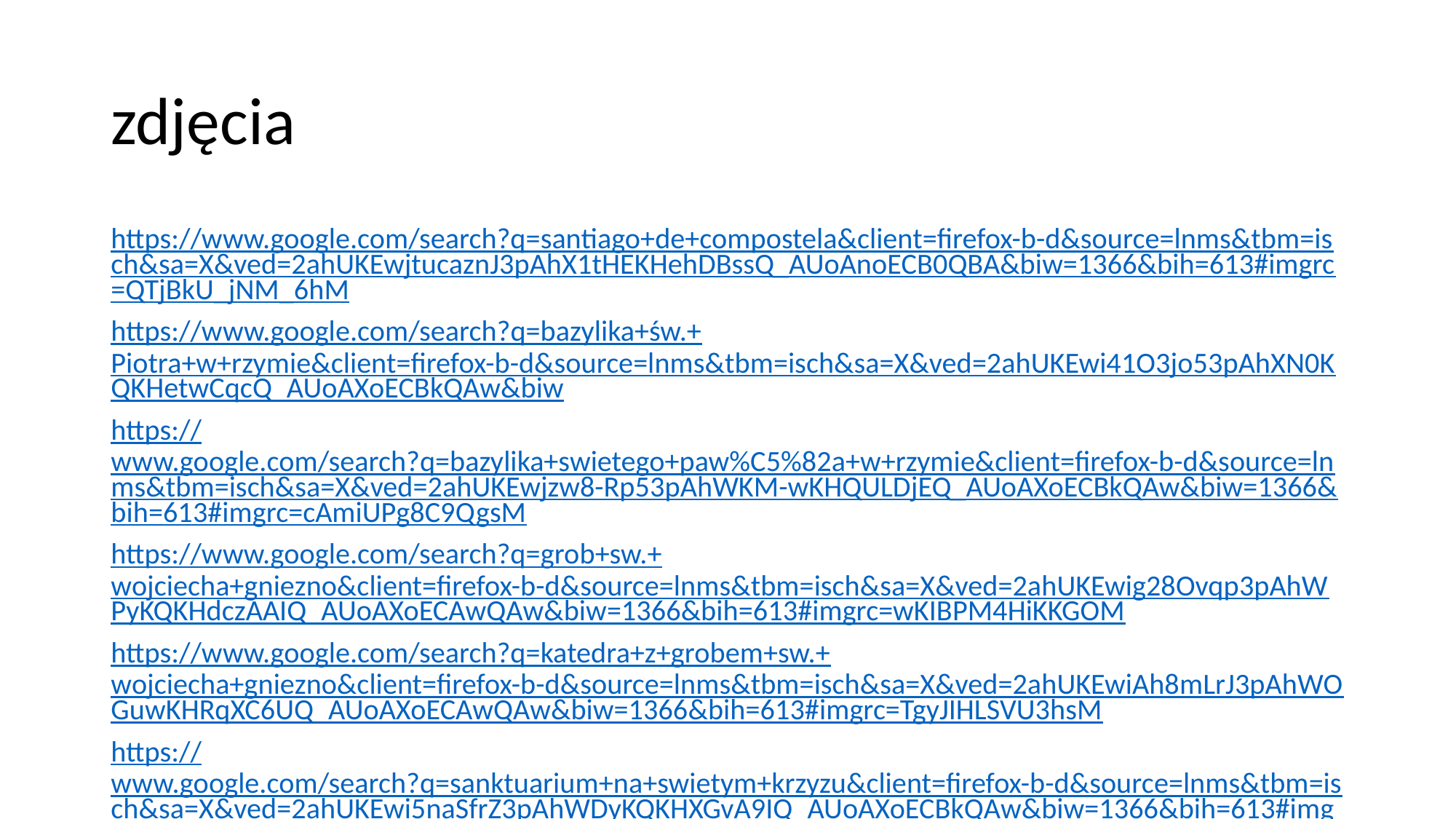

# zdjęcia
https://www.google.com/search?q=santiago+de+compostela&client=firefox-b-d&source=lnms&tbm=isch&sa=X&ved=2ahUKEwjtucaznJ3pAhX1tHEKHehDBssQ_AUoAnoECB0QBA&biw=1366&bih=613#imgrc=QTjBkU_jNM_6hM
https://www.google.com/search?q=bazylika+św.+Piotra+w+rzymie&client=firefox-b-d&source=lnms&tbm=isch&sa=X&ved=2ahUKEwi41O3jo53pAhXN0KQKHetwCqcQ_AUoAXoECBkQAw&biw
https://www.google.com/search?q=bazylika+swietego+paw%C5%82a+w+rzymie&client=firefox-b-d&source=lnms&tbm=isch&sa=X&ved=2ahUKEwjzw8-Rp53pAhWKM-wKHQULDjEQ_AUoAXoECBkQAw&biw=1366&bih=613#imgrc=cAmiUPg8C9QgsM
https://www.google.com/search?q=grob+sw.+wojciecha+gniezno&client=firefox-b-d&source=lnms&tbm=isch&sa=X&ved=2ahUKEwig28Ovqp3pAhWPyKQKHdczAAIQ_AUoAXoECAwQAw&biw=1366&bih=613#imgrc=wKIBPM4HiKKGOM
https://www.google.com/search?q=katedra+z+grobem+sw.+wojciecha+gniezno&client=firefox-b-d&source=lnms&tbm=isch&sa=X&ved=2ahUKEwiAh8mLrJ3pAhWOGuwKHRqXC6UQ_AUoAXoECAwQAw&biw=1366&bih=613#imgrc=TgyJIHLSVU3hsM
https://www.google.com/search?q=sanktuarium+na+swietym+krzyzu&client=firefox-b-d&source=lnms&tbm=isch&sa=X&ved=2ahUKEwi5naSfrZ3pAhWDyKQKHXGvA9IQ_AUoAXoECBkQAw&biw=1366&bih=613#imgrc=9-3uqJIfra8n9M&imgdii=LF5TFTHP5CurrM
https://www.google.com/search?q=sanktuarium+na+swietym+krzyzu&client=firefox-b-d&source=lnms&tbm=isch&sa=X&ved=2ahUKEwi5naSfrZ3pAhWDyKQKHXGvA9IQ_AUoAXoECBkQAw&biw=1366&bih=613#imgrc=nEQSyBxpUrvBXM&imgdii=HFbFSi-2i3p80M